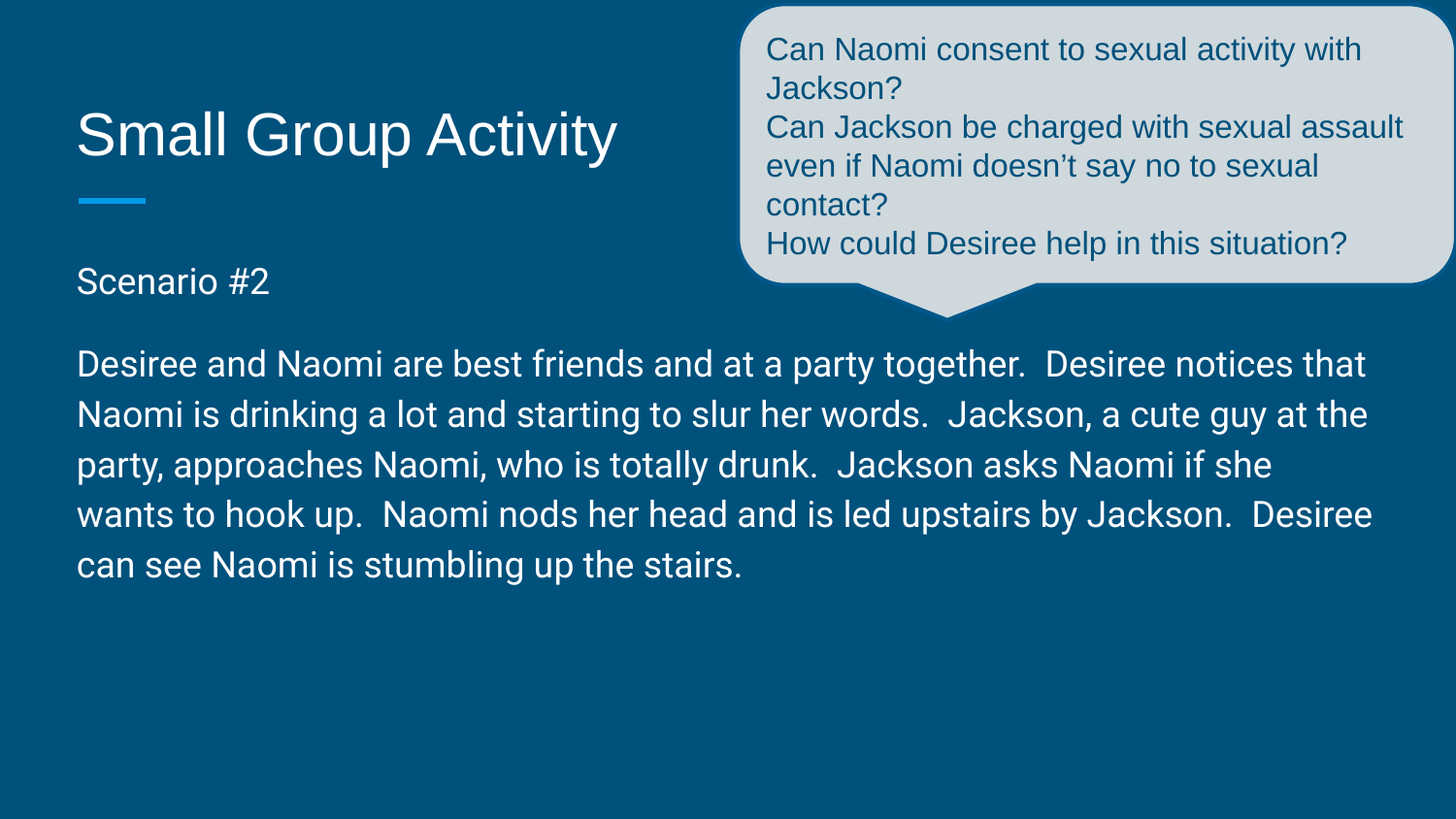

Can Naomi consent to sexual activity with Jackson?
Can Jackson be charged with sexual assault even if Naomi doesn’t say no to sexual contact?
How could Desiree help in this situation?
# Small Group Activity
Scenario #2
Desiree and Naomi are best friends and at a party together.  Desiree notices that Naomi is drinking a lot and starting to slur her words.  Jackson, a cute guy at the party, approaches Naomi, who is totally drunk.  Jackson asks Naomi if she wants to hook up.  Naomi nods her head and is led upstairs by Jackson.  Desiree can see Naomi is stumbling up the stairs.